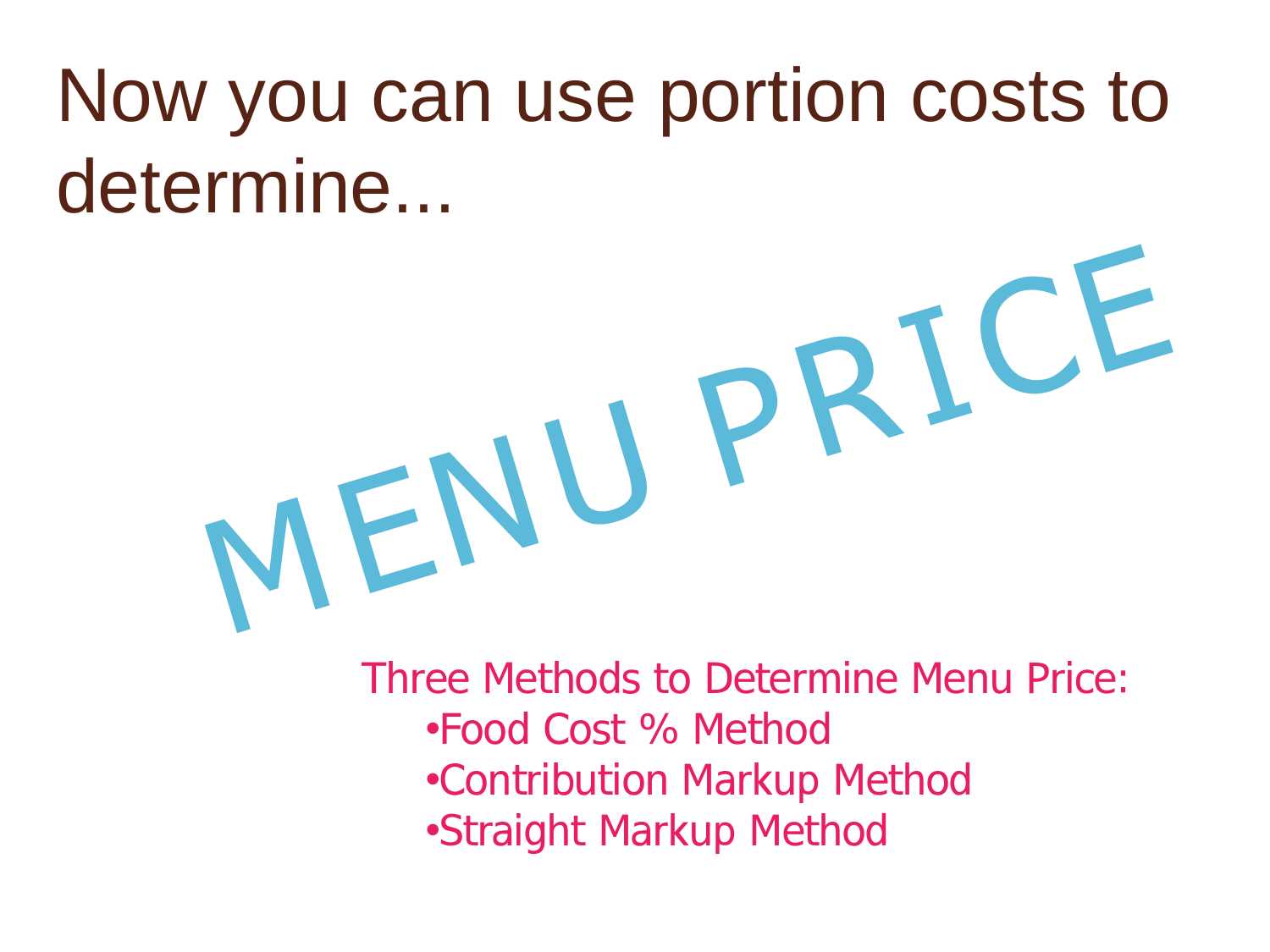

# Now you can use portion costs to determine...
MENU PRICE
Three Methods to Determine Menu Price:
Food Cost % Method
Contribution Markup Method
Straight Markup Method